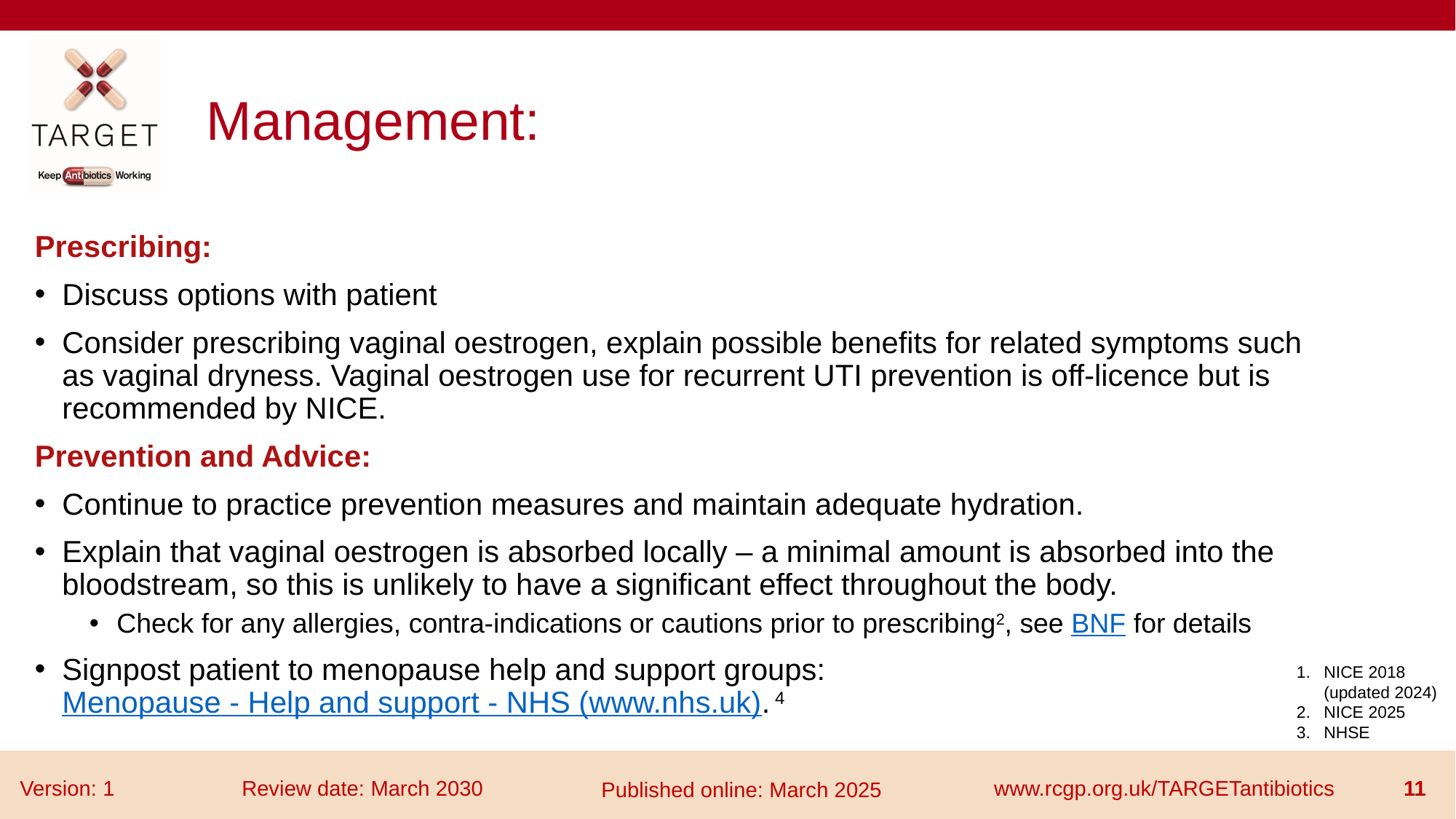

# Management:
Prescribing:
Discuss options with patient
Consider prescribing vaginal oestrogen, explain possible benefits for related symptoms such as vaginal dryness. Vaginal oestrogen use for recurrent UTI prevention is off-licence but is recommended by NICE.
Prevention and Advice:
Continue to practice prevention measures and maintain adequate hydration.
Explain that vaginal oestrogen is absorbed locally – a minimal amount is absorbed into the bloodstream, so this is unlikely to have a significant effect throughout the body.
Check for any allergies, contra-indications or cautions prior to prescribing2, see BNF for details
Signpost patient to menopause help and support groups: Menopause - Help and support - NHS (www.nhs.uk). 4

NICE 2018 (updated 2024)
NICE 2025
NHSE